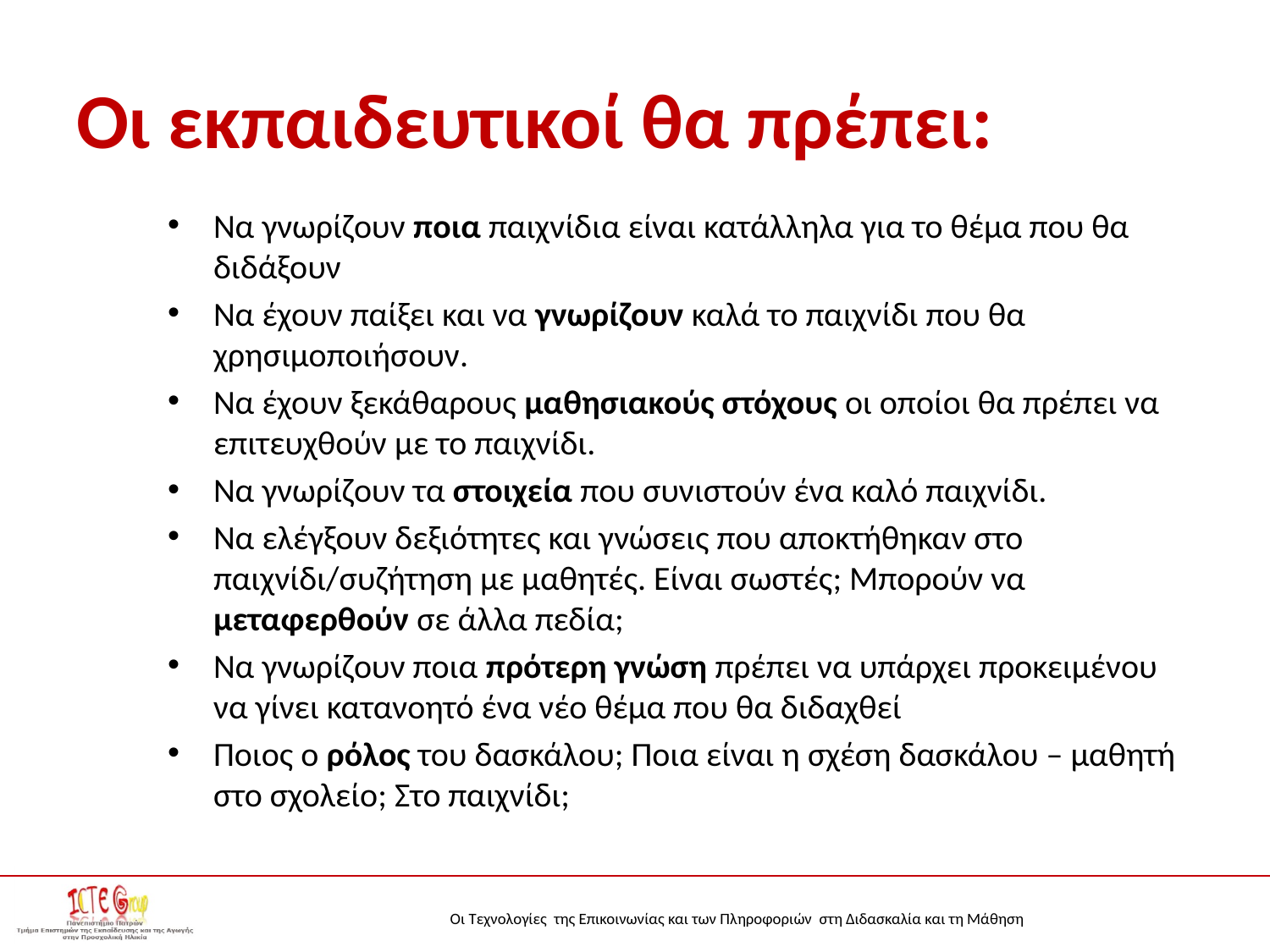

# Οι εκπαιδευτικοί θα πρέπει:
Να γνωρίζουν ποια παιχνίδια είναι κατάλληλα για το θέμα που θα διδάξουν
Να έχουν παίξει και να γνωρίζουν καλά το παιχνίδι που θα χρησιμοποιήσουν.
Να έχουν ξεκάθαρους μαθησιακούς στόχους οι οποίοι θα πρέπει να επιτευχθούν με το παιχνίδι.
Να γνωρίζουν τα στοιχεία που συνιστούν ένα καλό παιχνίδι.
Να ελέγξουν δεξιότητες και γνώσεις που αποκτήθηκαν στο παιχνίδι/συζήτηση με μαθητές. Είναι σωστές; Μπορούν να μεταφερθούν σε άλλα πεδία;
Να γνωρίζουν ποια πρότερη γνώση πρέπει να υπάρχει προκειμένου να γίνει κατανοητό ένα νέο θέμα που θα διδαχθεί
Ποιος ο ρόλος του δασκάλου; Ποια είναι η σχέση δασκάλου – μαθητή στο σχολείο; Στο παιχνίδι;